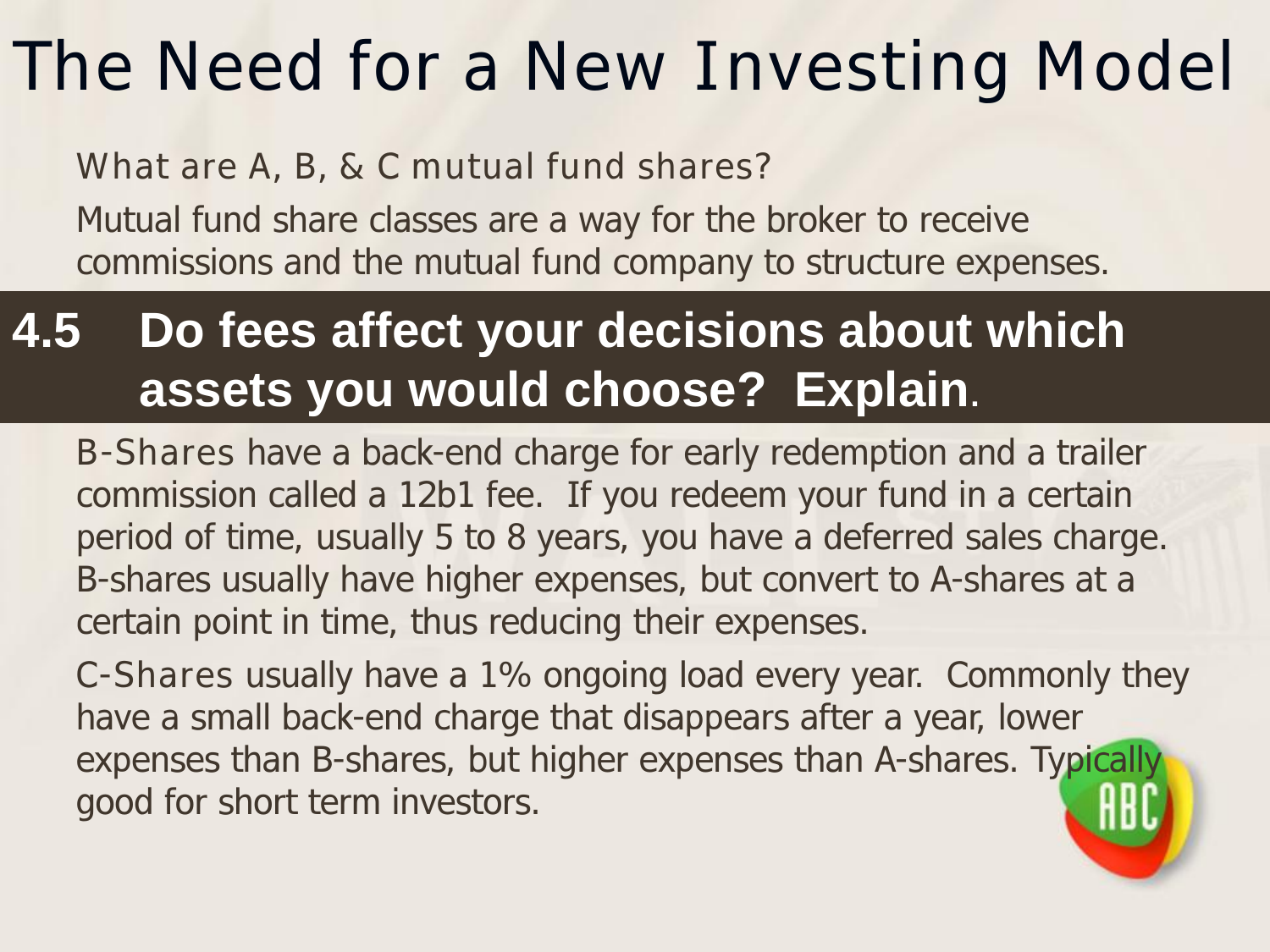

# The Need for a New Investing Model
What are A, B, & C mutual fund shares?
Mutual fund share classes are a way for the broker to receive commissions and the mutual fund company to structure expenses.
A-Shares have an up-front load which is deducted from your initial investment and a small trailer commission called a 12b1 fee. A–shares usually have lower expenses.
B-Shares have a back-end charge for early redemption and a trailer commission called a 12b1 fee.  If you redeem your fund in a certain period of time, usually 5 to 8 years, you have a deferred sales charge.  B-shares usually have higher expenses, but convert to A-shares at a certain point in time, thus reducing their expenses.
C-Shares usually have a 1% ongoing load every year.  Commonly they have a small back-end charge that disappears after a year, lower expenses than B-shares, but higher expenses than A-shares. Typically good for short term investors.

4.5	Do fees affect your decisions about which      	assets you would choose?  Explain.